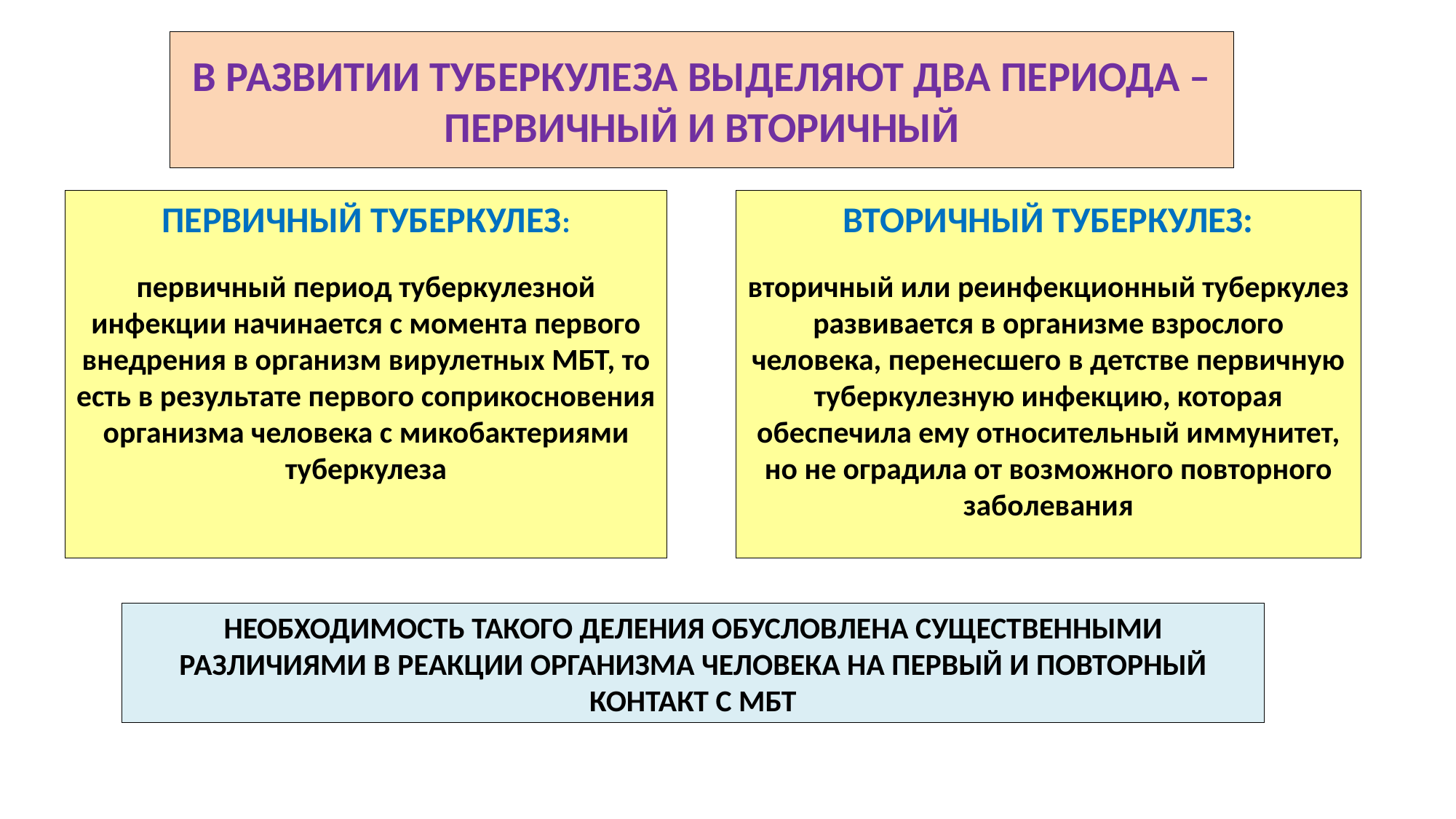

# В РАЗВИТИИ ТУБЕРКУЛЕЗА ВЫДЕЛЯЮТ ДВА ПЕРИОДА – ПЕРВИЧНЫЙ И ВТОРИЧНЫЙ
ПЕРВИЧНЫЙ ТУБЕРКУЛЕЗ:

первичный период туберкулезной инфекции начинается с момента первого внедрения в организм вирулетных МБТ, то есть в результате первого соприкосновения организма человека с микобактериями туберкулеза
ВТОРИЧНЫЙ ТУБЕРКУЛЕЗ:

вторичный или реинфекционный туберкулез развивается в организме взрослого человека, перенесшего в детстве первичную туберкулезную инфекцию, которая обеспечила ему относительный иммунитет, но не оградила от возможного повторного заболевания
НЕОБХОДИМОСТЬ ТАКОГО ДЕЛЕНИЯ ОБУСЛОВЛЕНА СУЩЕСТВЕННЫМИ РАЗЛИЧИЯМИ В РЕАКЦИИ ОРГАНИЗМА ЧЕЛОВЕКА НА ПЕРВЫЙ И ПОВТОРНЫЙ КОНТАКТ С МБТ